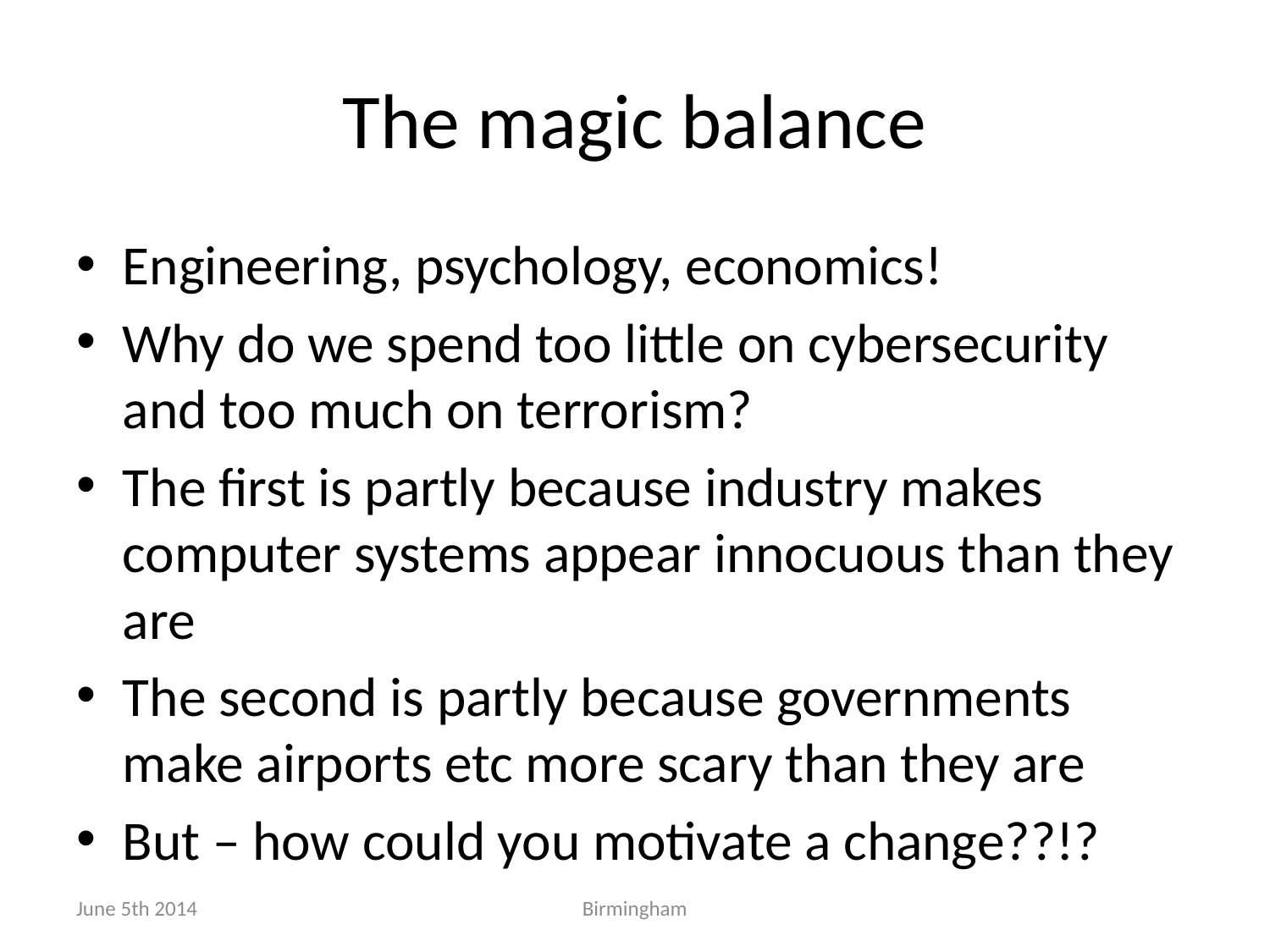

# The magic balance
Engineering, psychology, economics!
Why do we spend too little on cybersecurity and too much on terrorism?
The first is partly because industry makes computer systems appear innocuous than they are
The second is partly because governments make airports etc more scary than they are
But – how could you motivate a change??!?
June 5th 2014
Birmingham